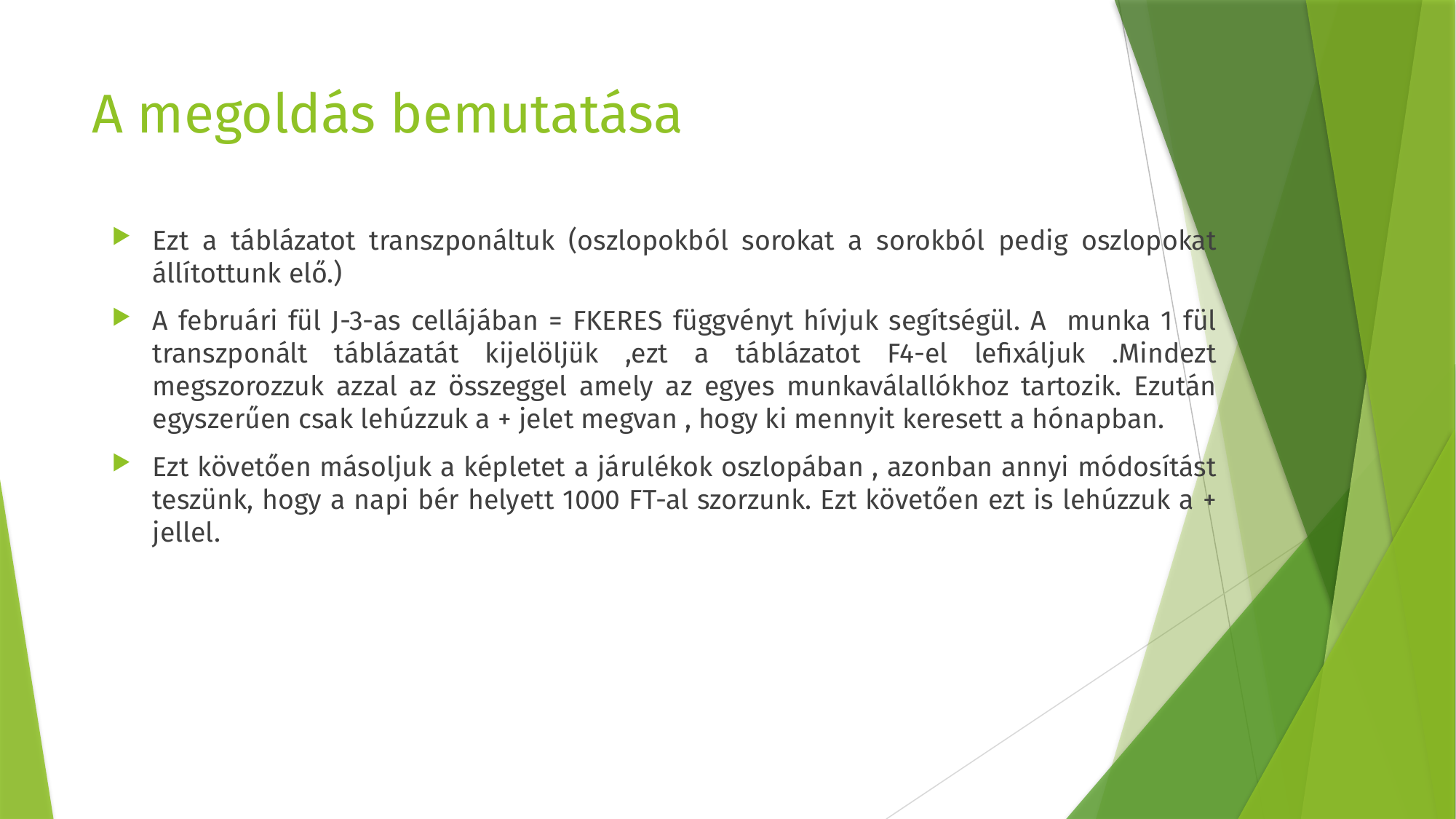

# A megoldás bemutatása
Ezt a táblázatot transzponáltuk (oszlopokból sorokat a sorokból pedig oszlopokat állítottunk elő.)
A februári fül J-3-as cellájában = FKERES függvényt hívjuk segítségül. A  munka 1 fül transzponált táblázatát kijelöljük ,ezt a táblázatot F4-el lefixáljuk .Mindezt megszorozzuk azzal az összeggel amely az egyes munkaválallókhoz tartozik. Ezután egyszerűen csak lehúzzuk a + jelet megvan , hogy ki mennyit keresett a hónapban.
Ezt követően másoljuk a képletet a járulékok oszlopában , azonban annyi módosítást teszünk, hogy a napi bér helyett 1000 FT-al szorzunk. Ezt követően ezt is lehúzzuk a + jellel.